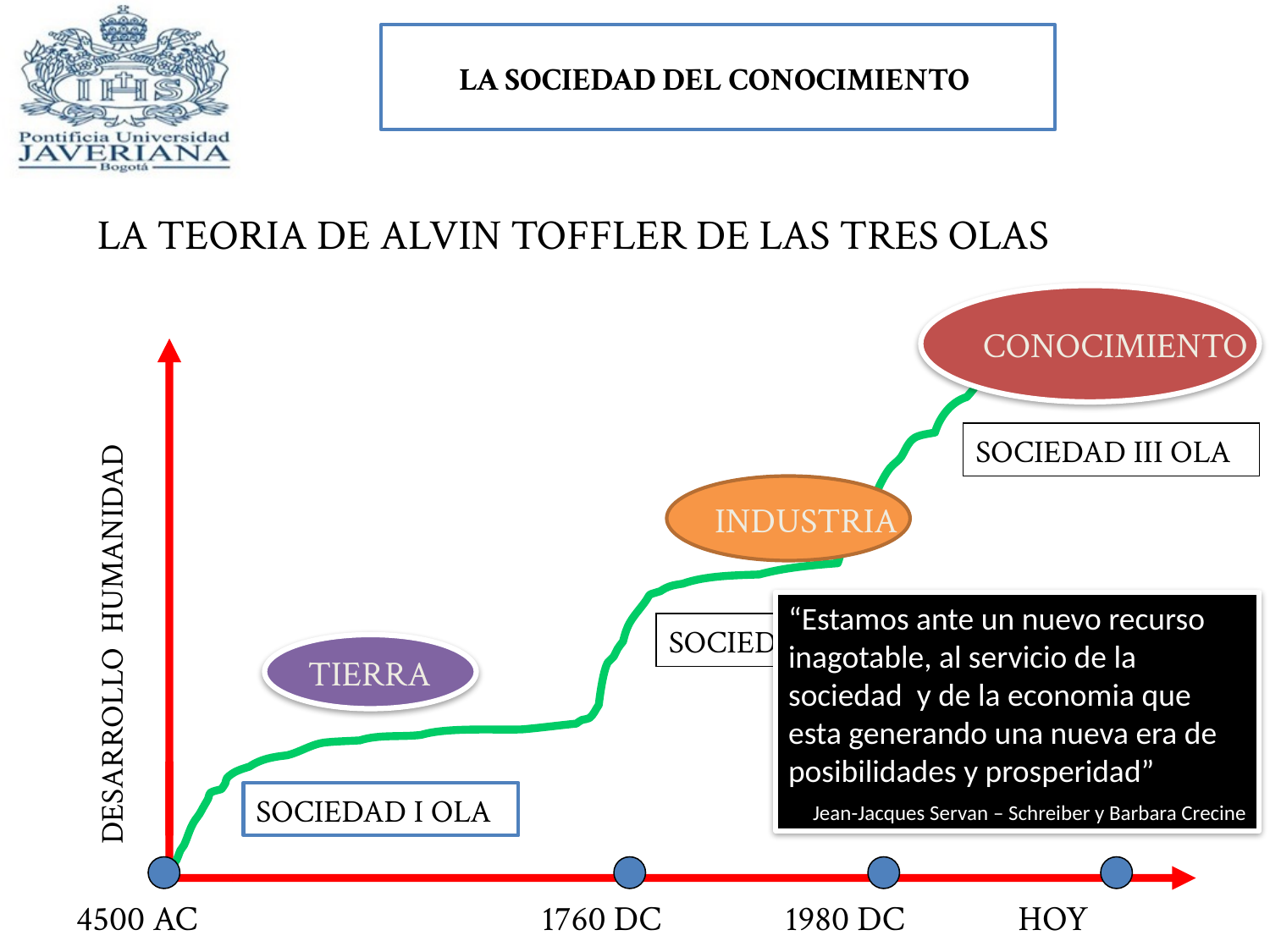

LA SOCIEDAD DEL CONOCIMIENTO
LA TEORIA DE ALVIN TOFFLER DE LAS TRES OLAS
CONOCIMIENTO

SOCIEDAD III OLA
INDUSTRIA
DESARROLLO  HUMANIDAD
“Estamos ante un nuevo recurso inagotable, al servicio de la sociedad  y de la economia que esta generando una nueva era de posibilidades y prosperidad”
Jean-Jacques Servan – Schreiber y Barbara Crecine
SOCIEDAD II OLA
TIERRA

SOCIEDAD I OLA

4500 AC
1760 DC
1980 DC
HOY